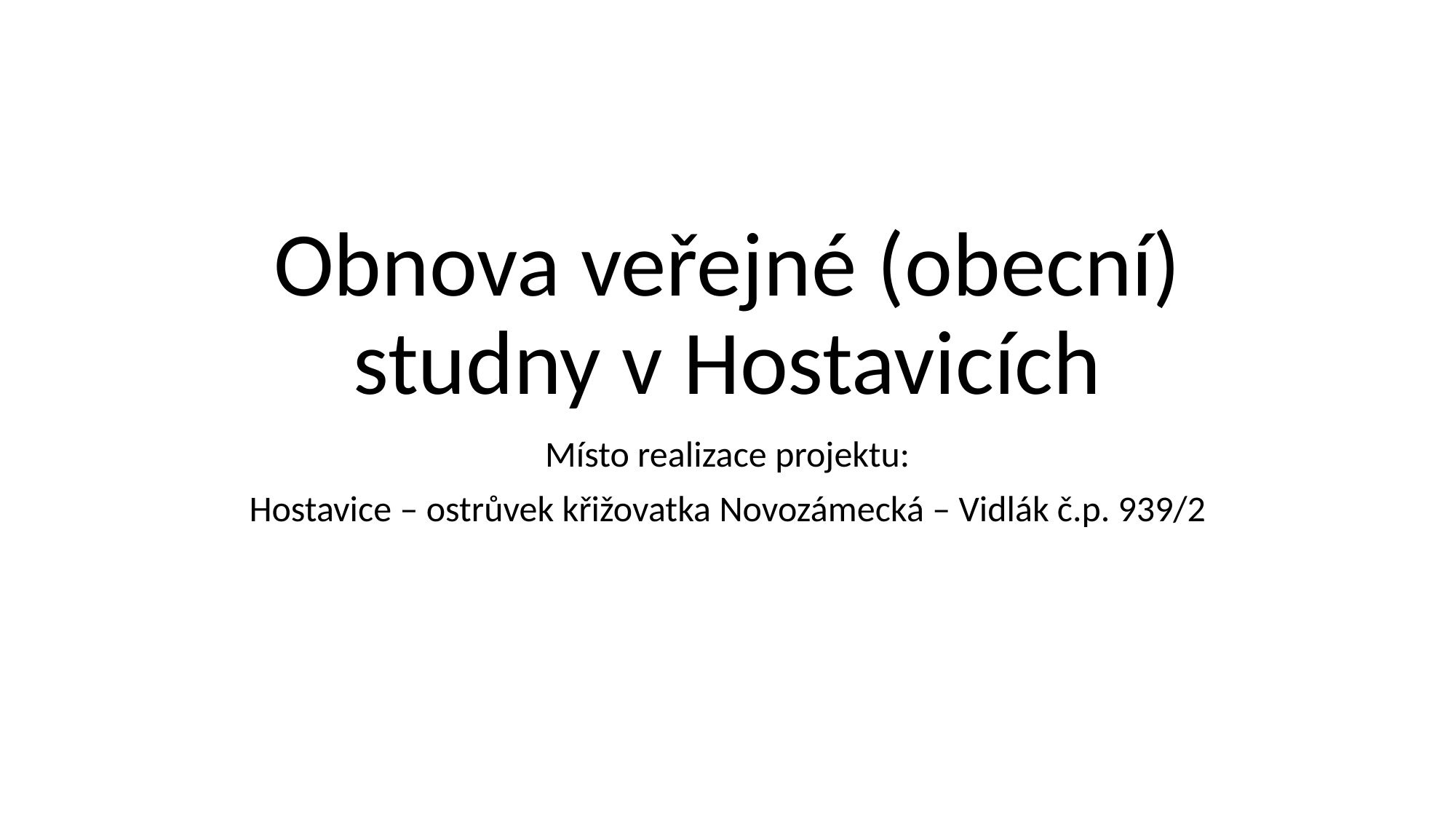

# Obnova veřejné (obecní) studny v Hostavicích
Místo realizace projektu:
Hostavice – ostrůvek křižovatka Novozámecká – Vidlák č.p. 939/2